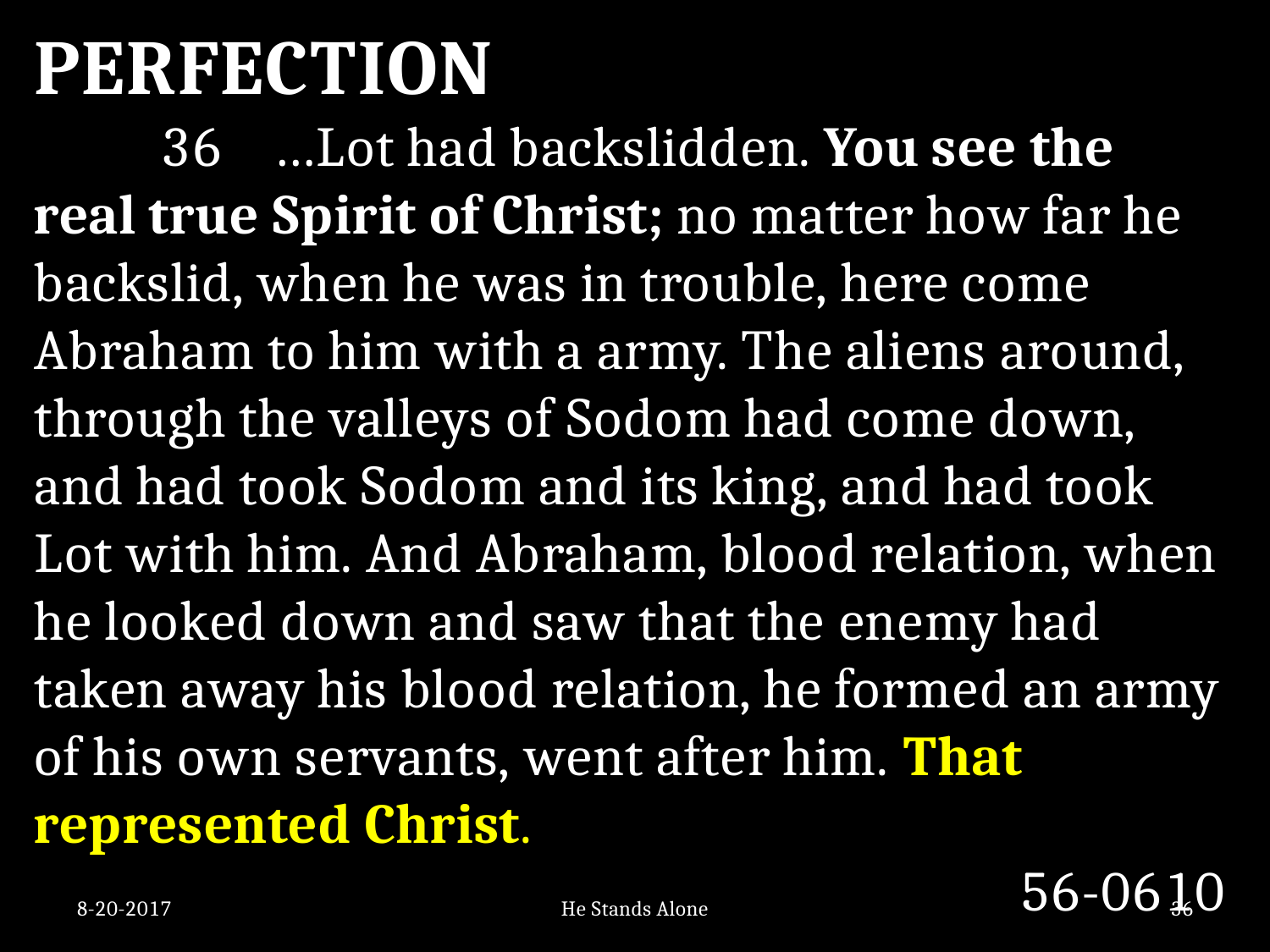

PERFECTION
	36    …Lot had backslidden. You see the real true Spirit of Christ; no matter how far he backslid, when he was in trouble, here come Abraham to him with a army. The aliens around, through the valleys of Sodom had come down, and had took Sodom and its king, and had took Lot with him. And Abraham, blood relation, when he looked down and saw that the enemy had taken away his blood relation, he formed an army of his own servants, went after him. That represented Christ.
56-0610
8-20-2017
He Stands Alone
36